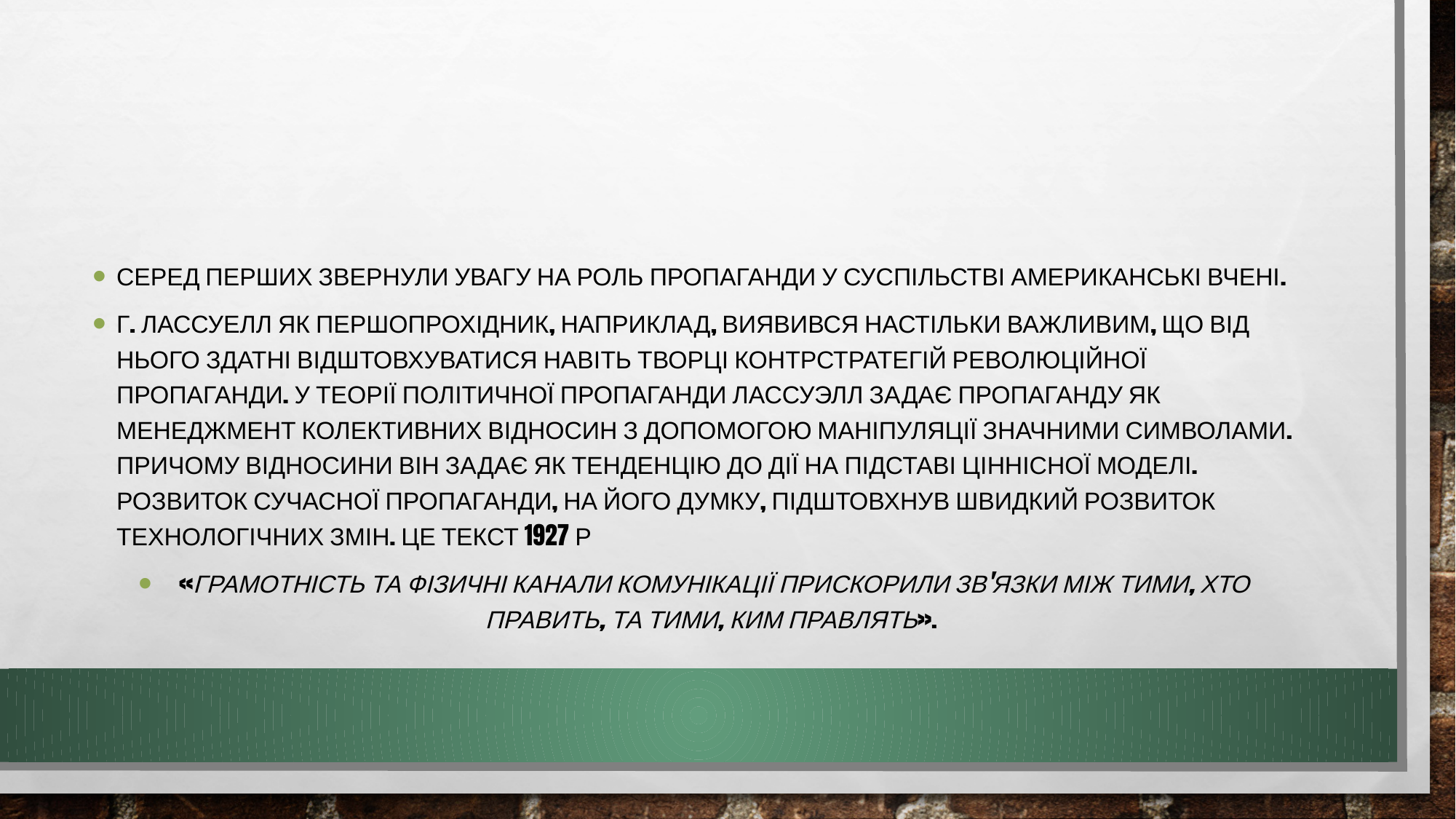

#
Серед перших звернули увагу на роль пропаганди у суспільстві американські вчені.
Г. Лассуелл як першопрохідник, наприклад, виявився настільки важливим, що від нього здатні відштовхуватися навіть творці контрстратегій революційної пропаганди. У теорії політичної пропаганди Лассуэлл задає пропаганду як менеджмент колективних відносин з допомогою маніпуляції значними символами. Причому відносини він задає як тенденцію до дії на підставі ціннісної моделі. Розвиток сучасної пропаганди, на його думку, підштовхнув швидкий розвиток технологічних змін. Це текст 1927 р
«грамотність та фізичні канали комунікації прискорили зв'язки між тими, хто править, та тими, ким правлять».